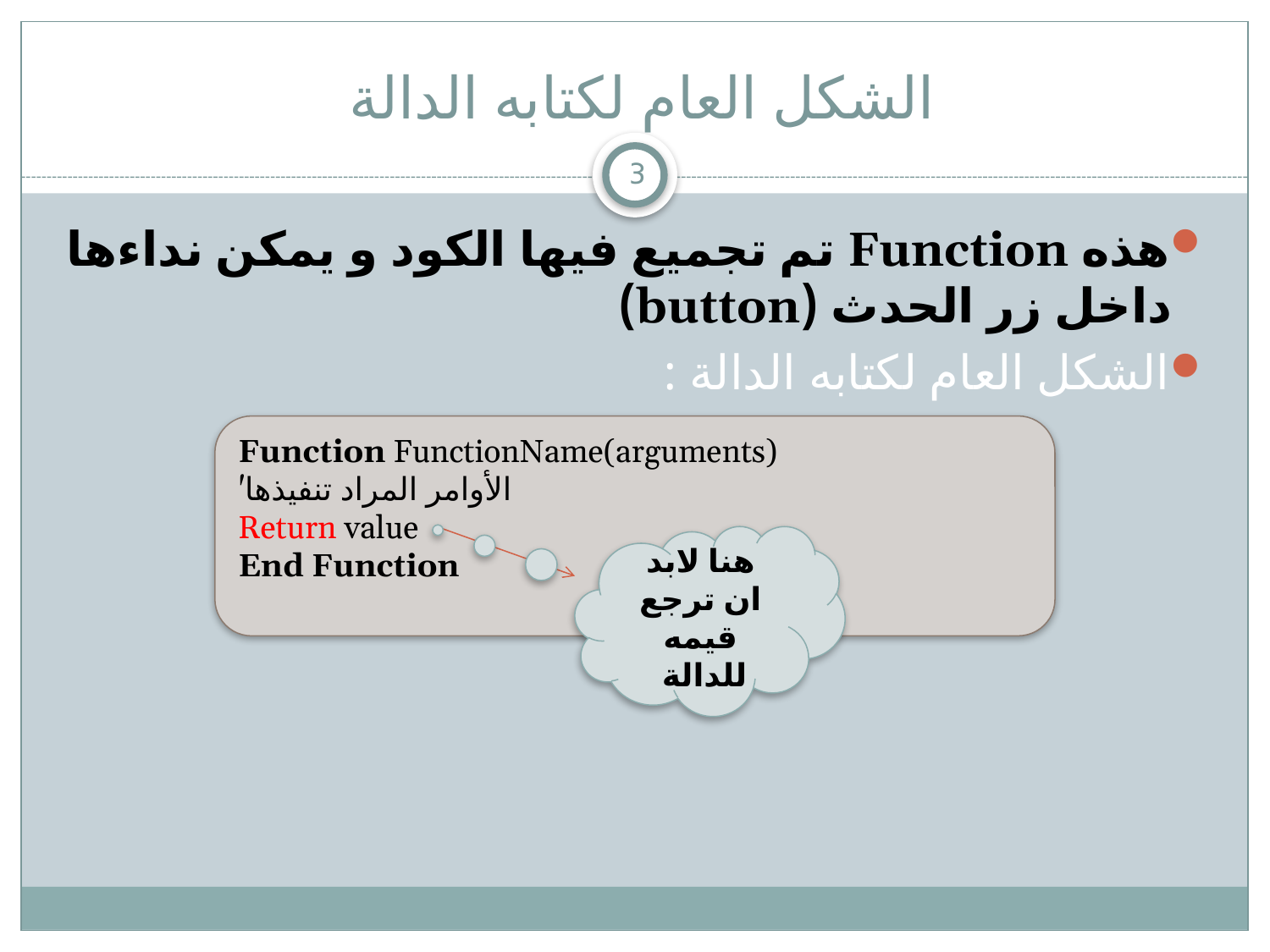

# الشكل العام لكتابه الدالة
3
هذه Function تم تجميع فيها الكود و يمكن نداءها داخل زر الحدث (button)
الشكل العام لكتابه الدالة :

Function FunctionName(arguments)
'الأوامر المراد تنفيذها
Return value
End Function

هنا لابد ان ترجع قيمه للدالة